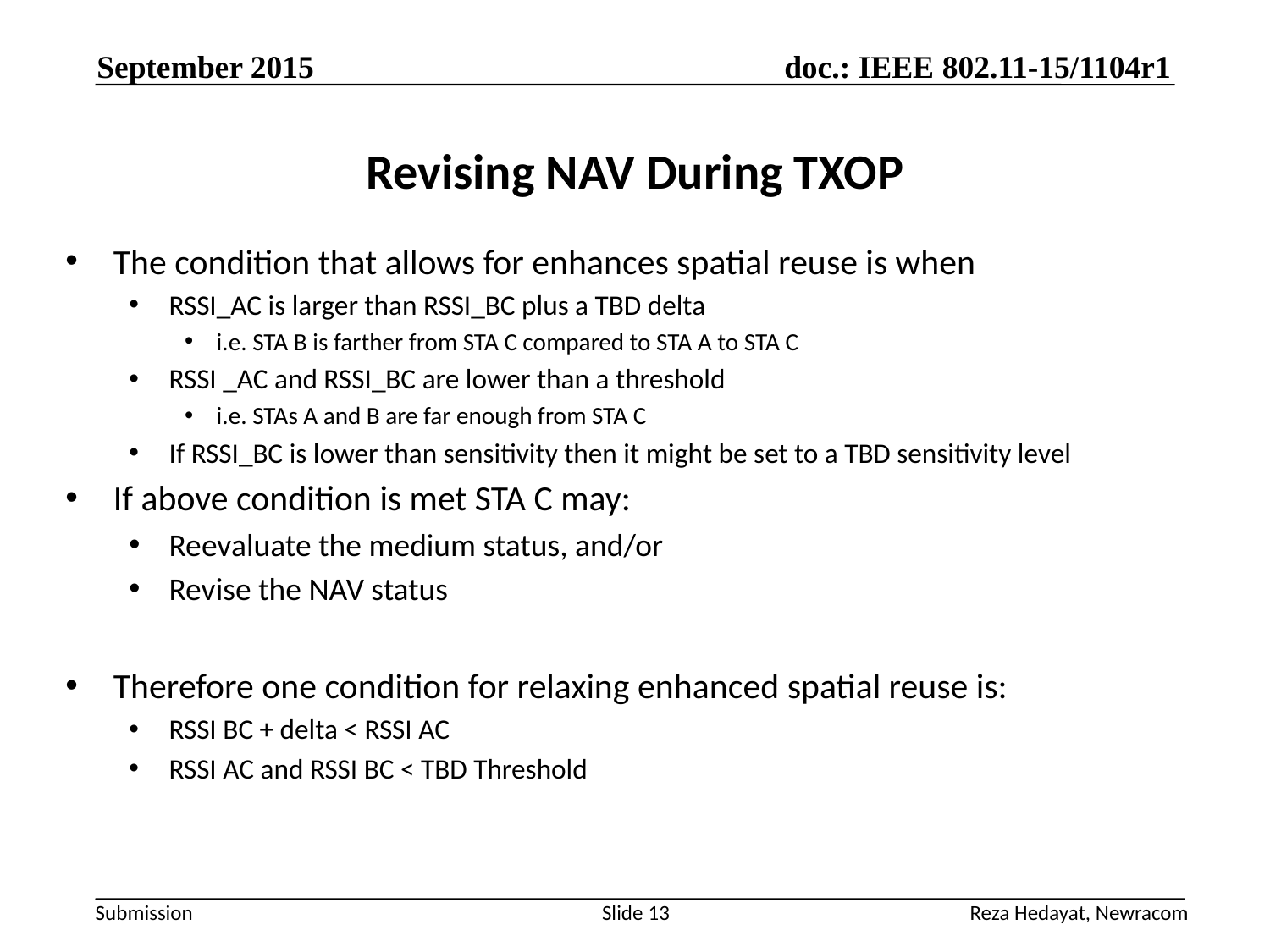

September 2015
# Revising NAV During TXOP
The condition that allows for enhances spatial reuse is when
RSSI_AC is larger than RSSI_BC plus a TBD delta
i.e. STA B is farther from STA C compared to STA A to STA C
RSSI _AC and RSSI_BC are lower than a threshold
i.e. STAs A and B are far enough from STA C
If RSSI_BC is lower than sensitivity then it might be set to a TBD sensitivity level
If above condition is met STA C may:
Reevaluate the medium status, and/or
Revise the NAV status

Therefore one condition for relaxing enhanced spatial reuse is:
RSSI BC + delta < RSSI AC
RSSI AC and RSSI BC < TBD Threshold
Reza Hedayat, Newracom
Slide 13